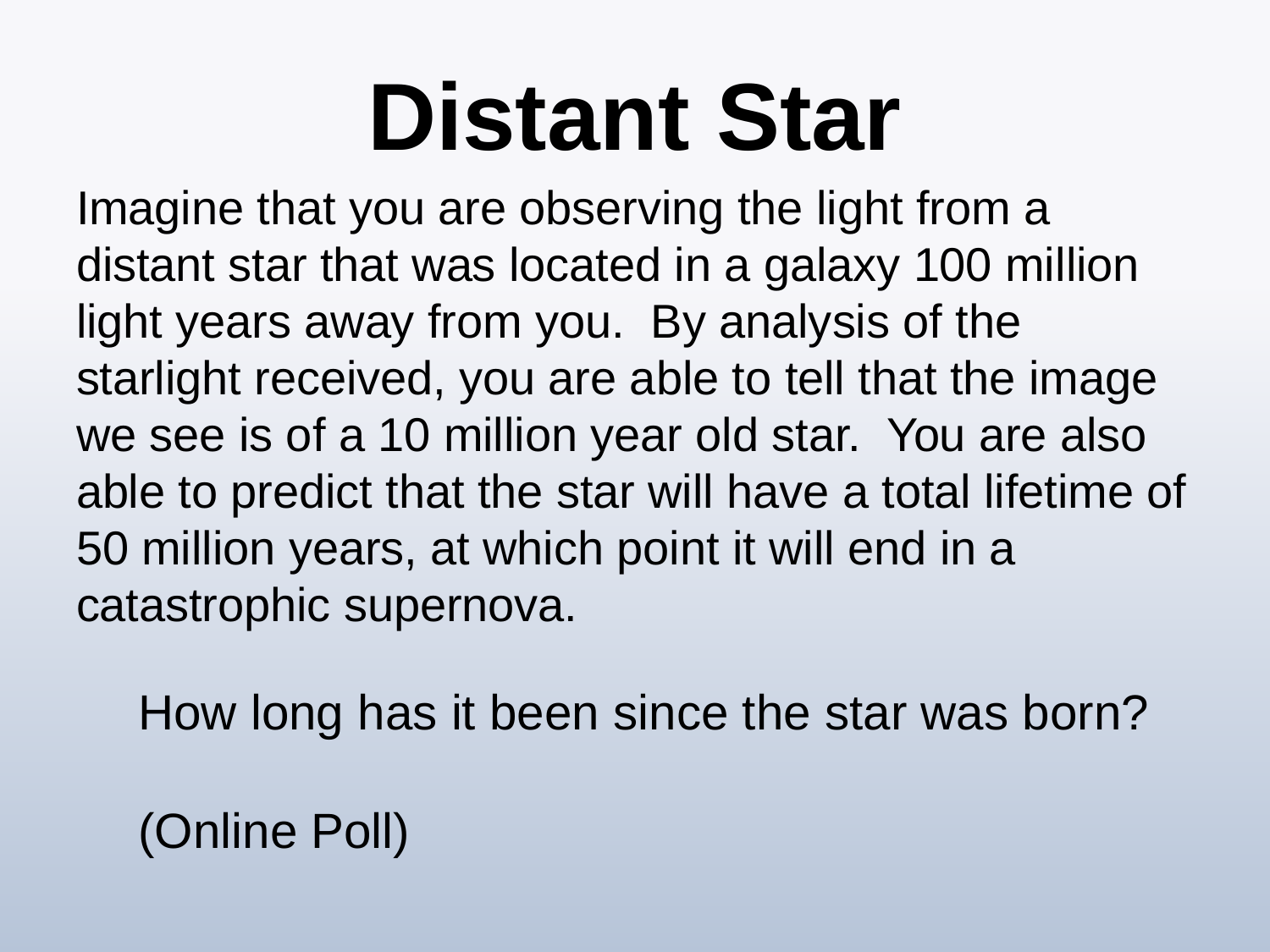

# Distant Star
Imagine that you are observing the light from a distant star that was located in a galaxy 100 million light years away from you.  By analysis of the starlight received, you are able to tell that the image we see is of a 10 million year old star.  You are also able to predict that the star will have a total lifetime of 50 million years, at which point it will end in a catastrophic supernova.

How long has it been since the star was born?

(Online Poll)